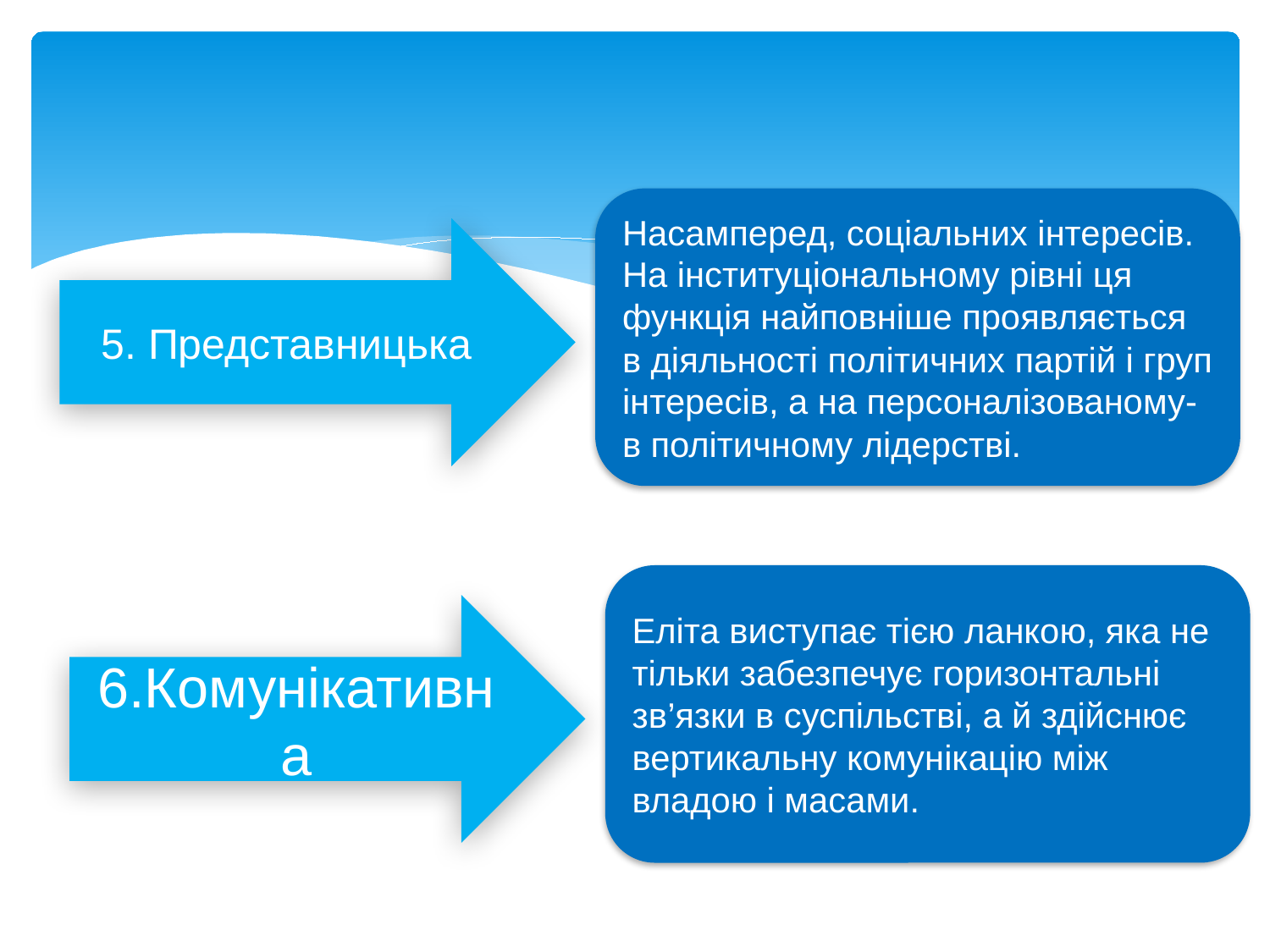

Насамперед, соціальних інтересів. На інституціональному рівні ця функція найповніше проявляється в діяльності політичних партій і груп інтересів, а на персоналізованому-в політичному лідерстві.
5. Представницька
Еліта виступає тією ланкою, яка не тільки забезпечує горизонтальні зв’язки в суспільстві, а й здійснює вертикальну комунікацію між владою і масами.
6.Комунікативна